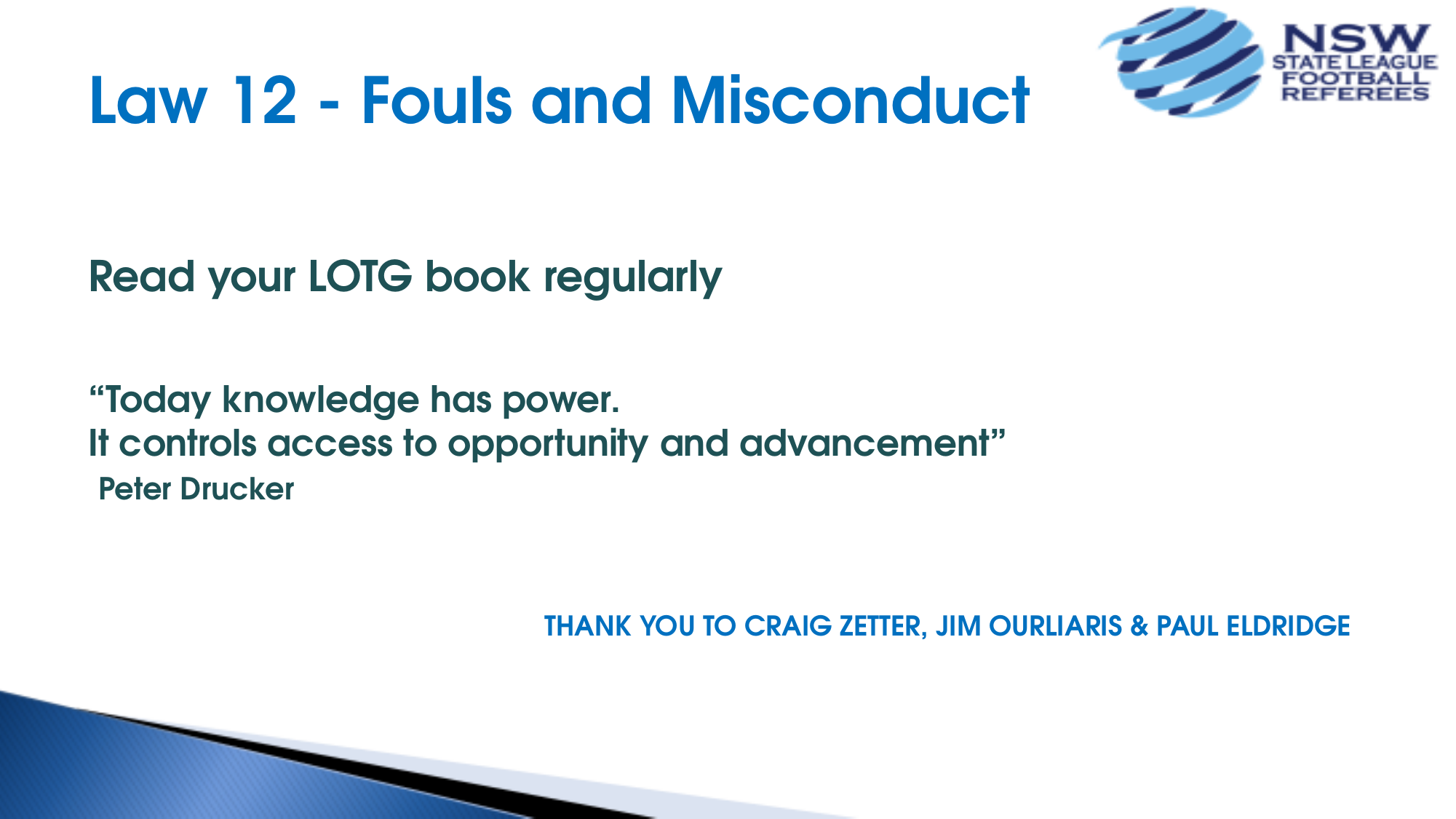

# Law 12 - Fouls and Misconduct Read your LOTG book regularly “Today knowledge has power. It controls access to opportunity and advancement” Peter Drucker
THANK YOU TO CRAIG ZETTER, JIM OURLIARIS & PAUL ELDRIDGE